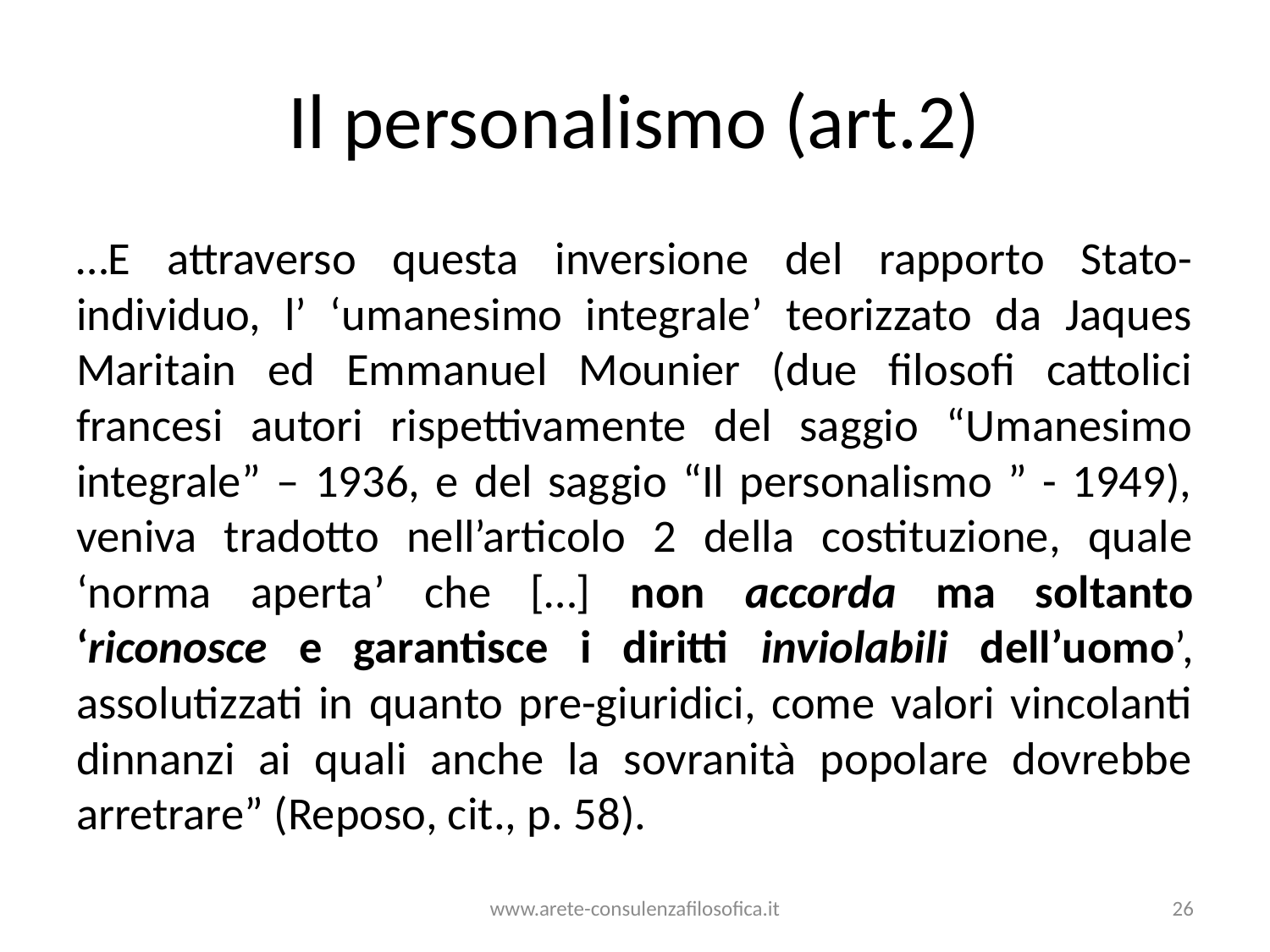

# Il personalismo (art.2)
…E attraverso questa inversione del rapporto Stato-individuo, l’ ‘umanesimo integrale’ teorizzato da Jaques Maritain ed Emmanuel Mounier (due filosofi cattolici francesi autori rispettivamente del saggio “Umanesimo integrale” – 1936, e del saggio “Il personalismo ” - 1949), veniva tradotto nell’articolo 2 della costituzione, quale ‘norma aperta’ che […] non accorda ma soltanto ‘riconosce e garantisce i diritti inviolabili dell’uomo’, assolutizzati in quanto pre-giuridici, come valori vincolanti dinnanzi ai quali anche la sovranità popolare dovrebbe arretrare” (Reposo, cit., p. 58).
www.arete-consulenzafilosofica.it
26